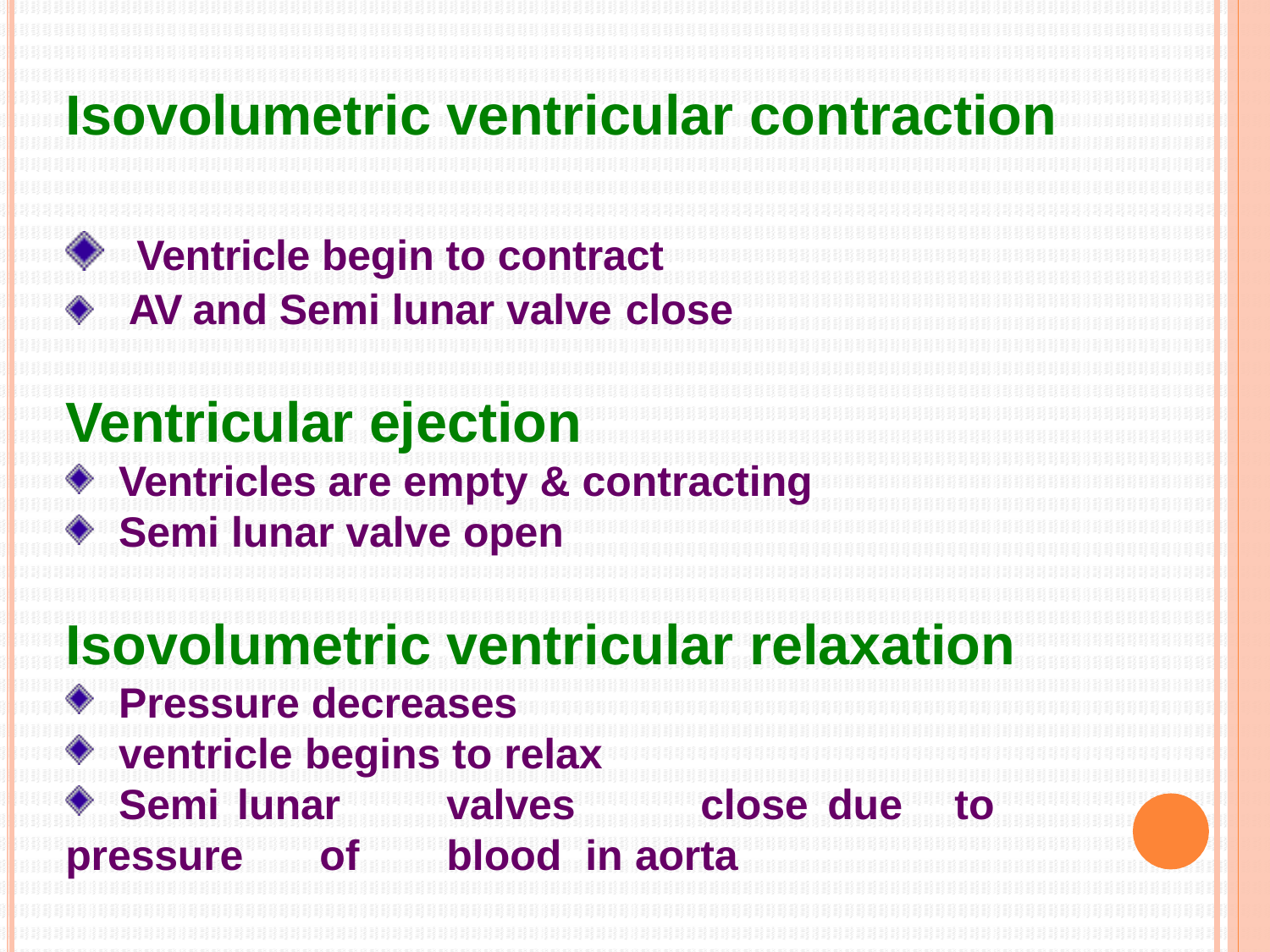

# Isovolumetric ventricular contraction
Ventricle begin to contract
AV and Semi lunar valve close

Ventricular ejection
Ventricles are empty & contracting
Semi lunar valve open

Isovolumetric ventricular relaxation
Pressure decreases
ventricle begins to relax
Semi lunar	valves	close	due	to pressure	of	blood  in aorta